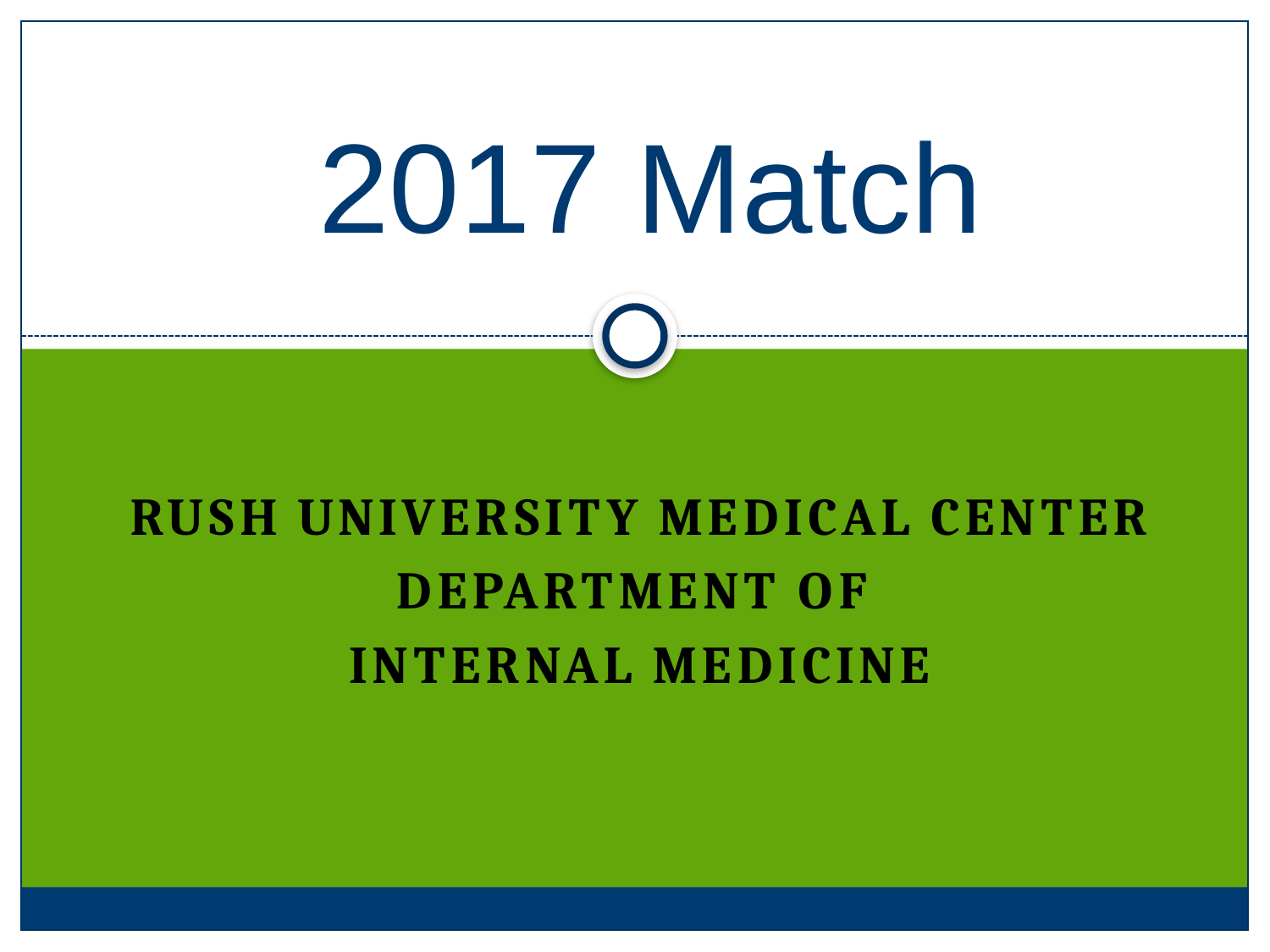

# 2017 Match
Rush University Medical Center
Department of
Internal Medicine